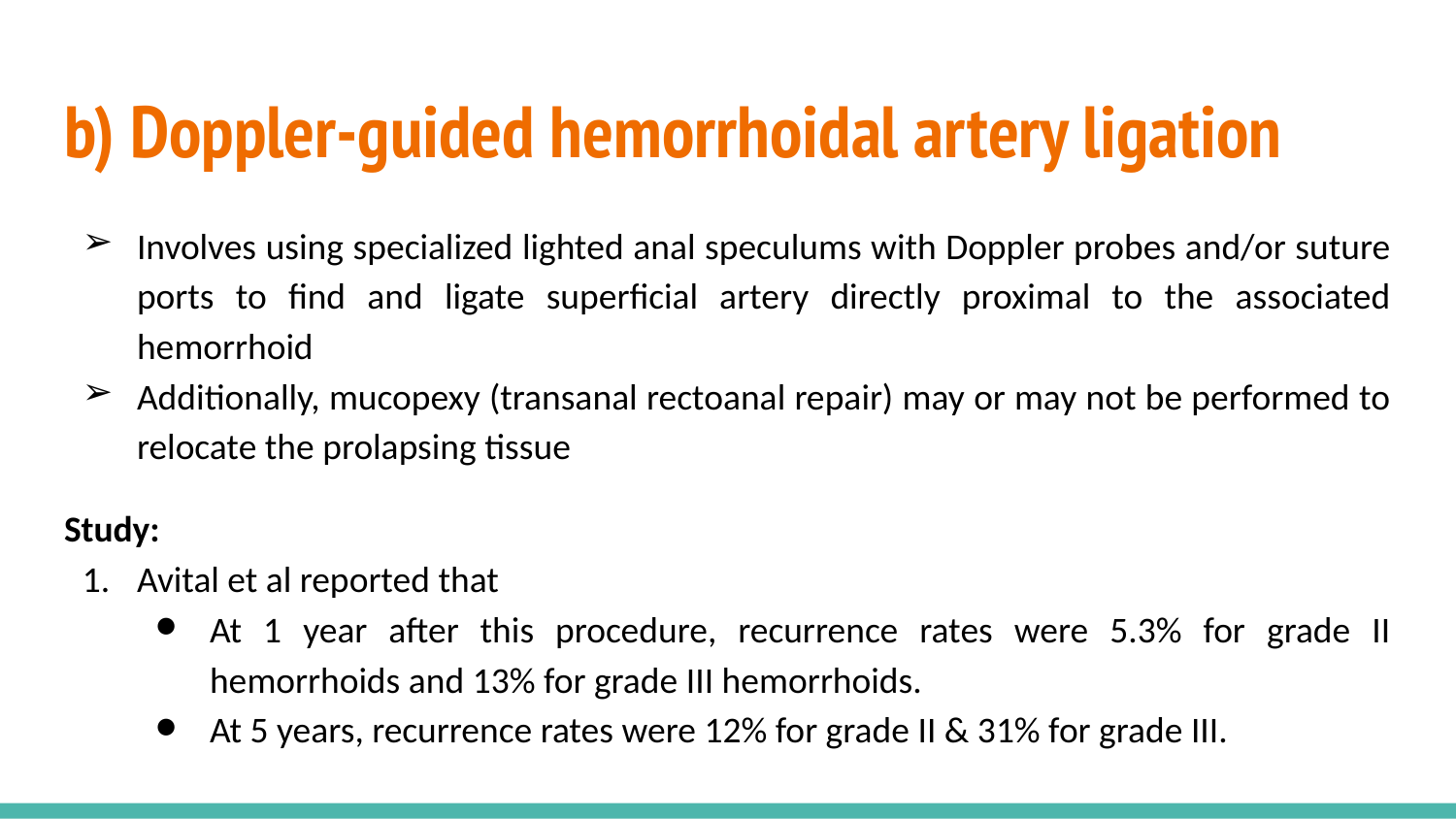

# b) Doppler-guided hemorrhoidal artery ligation
Involves using specialized lighted anal speculums with Doppler probes and/or suture ports to find and ligate superficial artery directly proximal to the associated hemorrhoid
Additionally, mucopexy (transanal rectoanal repair) may or may not be performed to relocate the prolapsing tissue
Study:
Avital et al reported that
At 1 year after this procedure, recurrence rates were 5.3% for grade II hemorrhoids and 13% for grade III hemorrhoids.
At 5 years, recurrence rates were 12% for grade II & 31% for grade III.